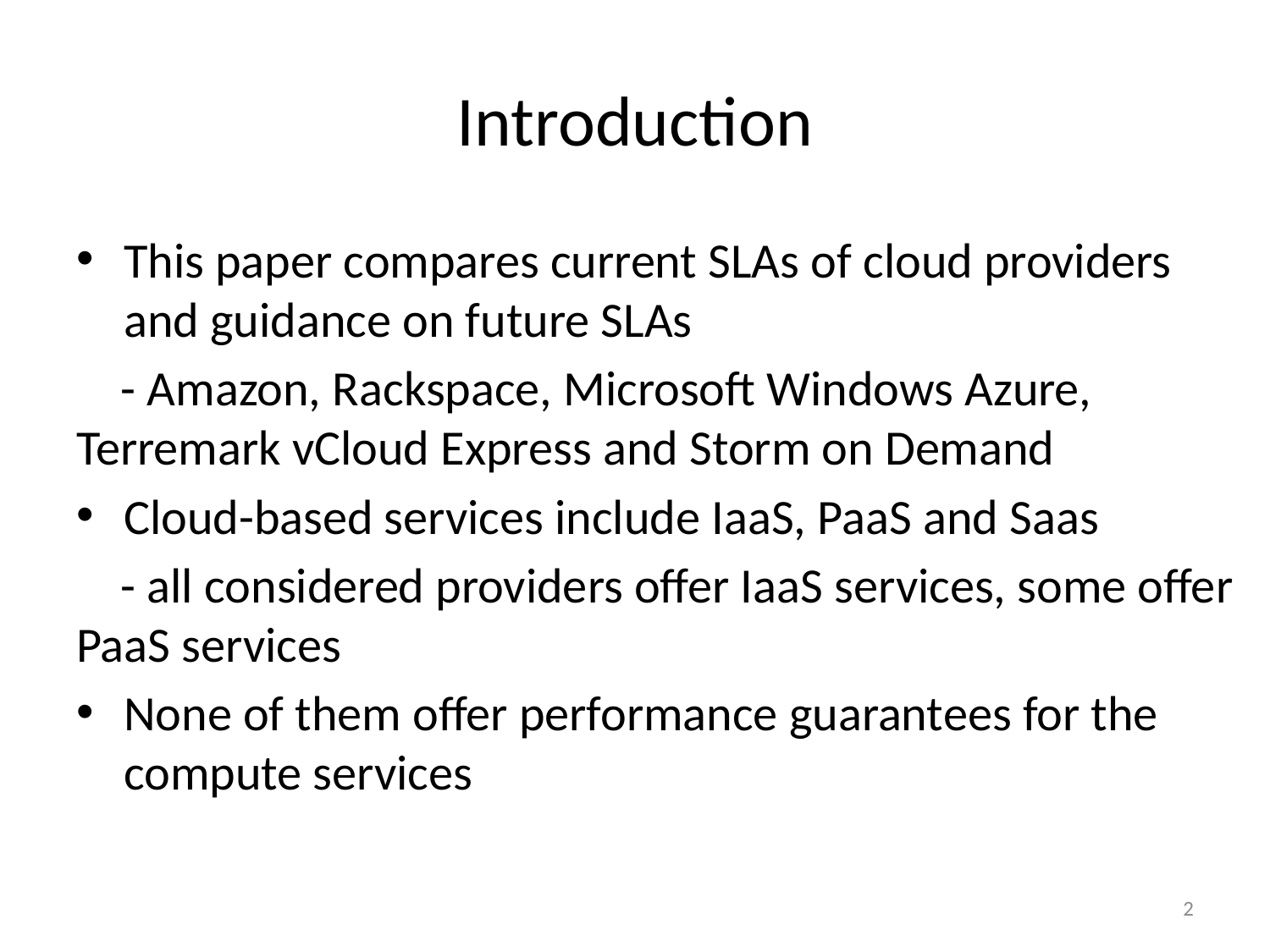

# Introduction
This paper compares current SLAs of cloud providers and guidance on future SLAs
    - Amazon, Rackspace, Microsoft Windows Azure, Terremark vCloud Express and Storm on Demand
Cloud-based services include IaaS, PaaS and Saas
    - all considered providers offer IaaS services, some offer PaaS services
None of them offer performance guarantees for the compute services
2